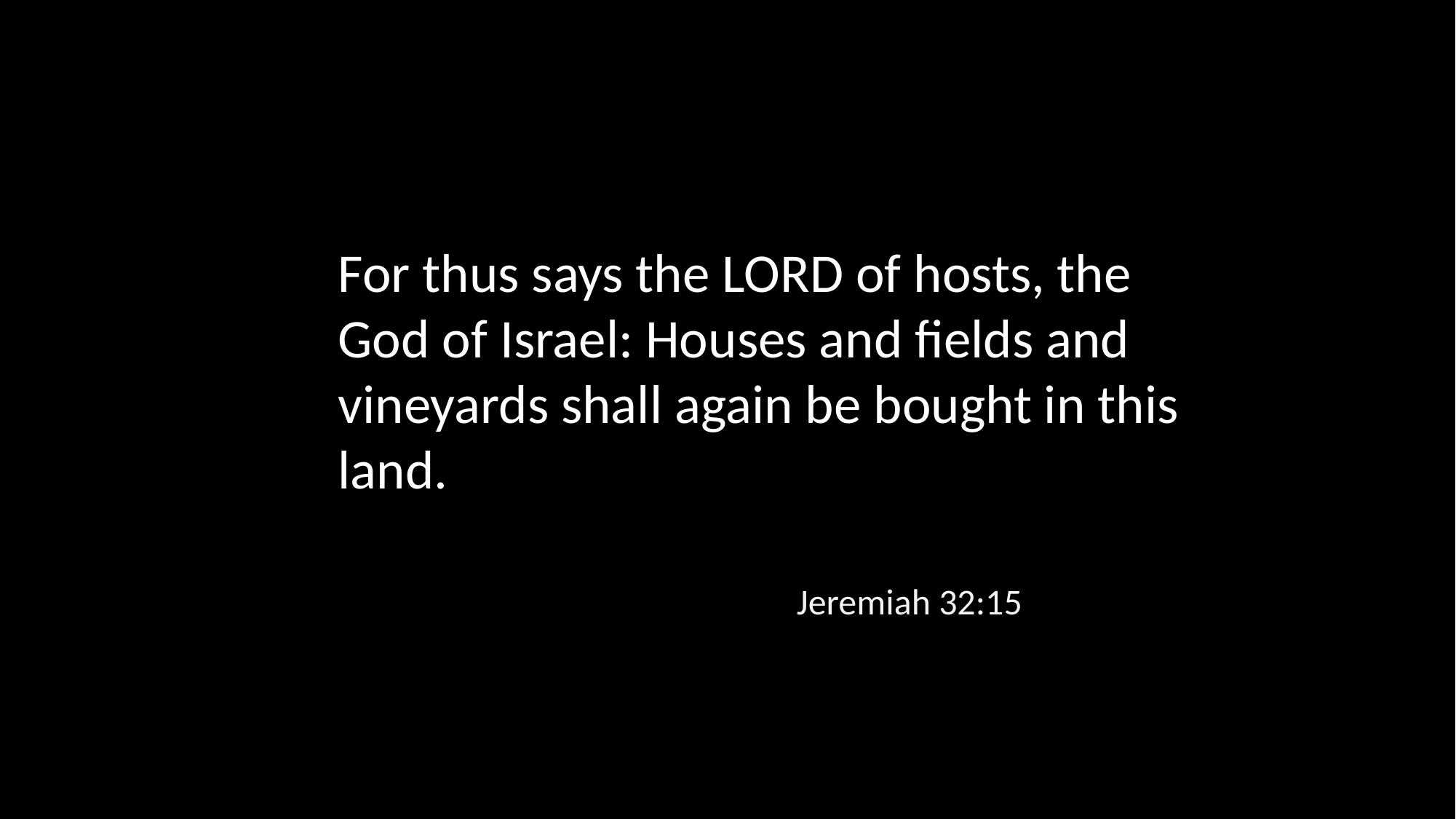

For thus says the LORD of hosts, the God of Israel: Houses and fields and vineyards shall again be bought in this land.
Jeremiah 32:15